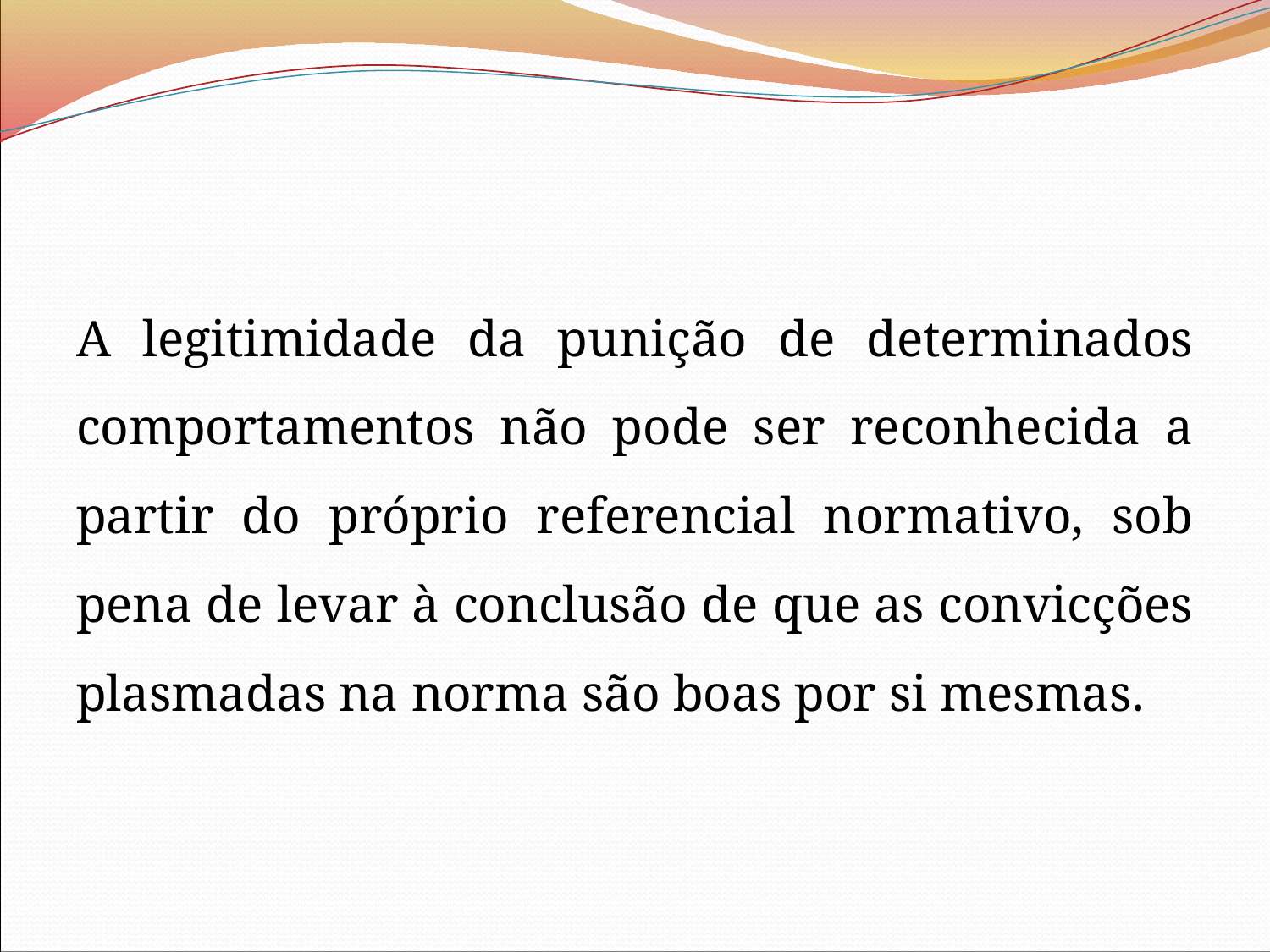

#

A legitimidade da punição de determinados comportamentos não pode ser reconhecida a partir do próprio referencial normativo, sob pena de levar à conclusão de que as convicções plasmadas na norma são boas por si mesmas.